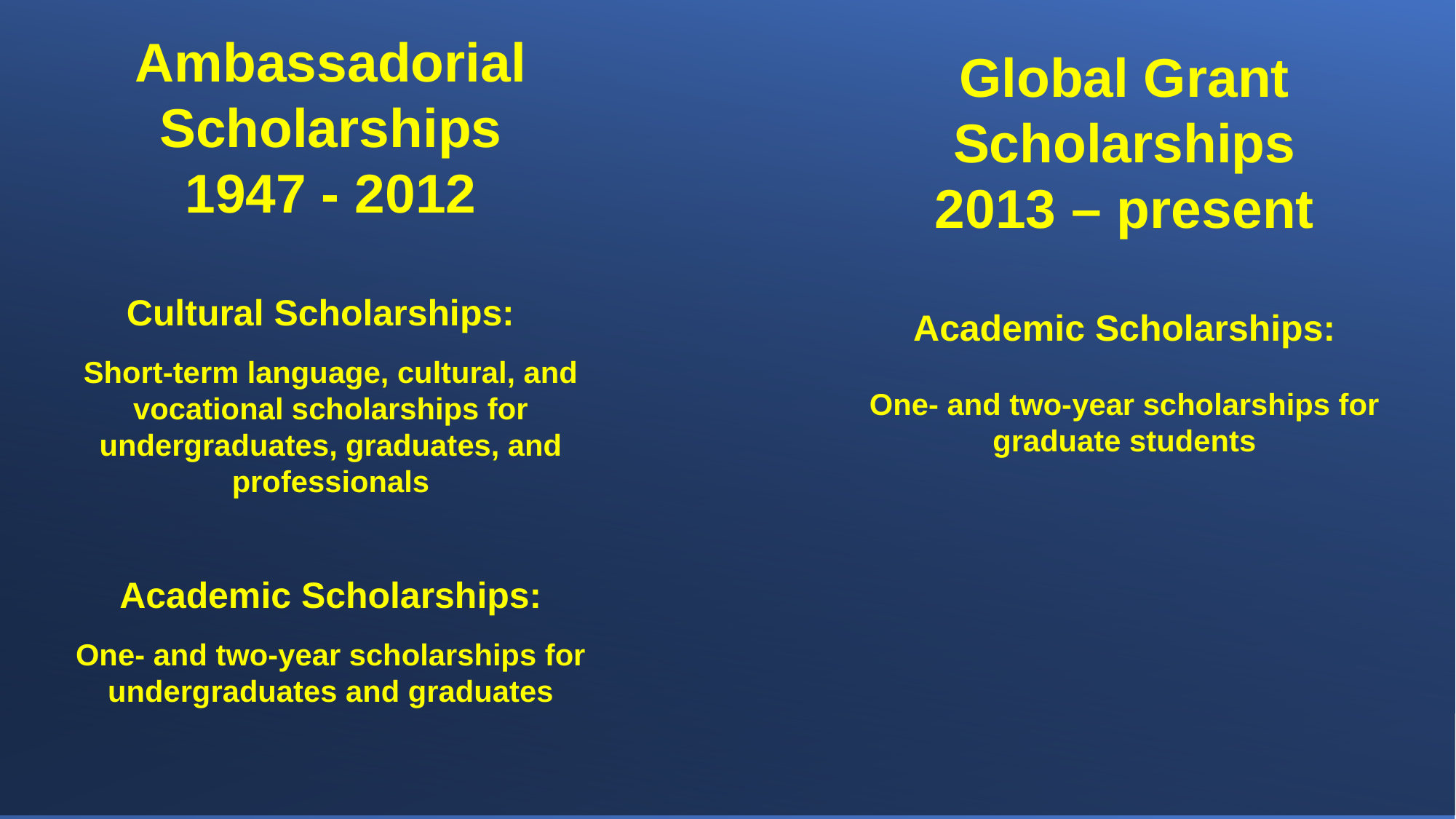

Ambassadorial Scholarships
1947 - 2012

Cultural Scholarships:
Short-term language, cultural, and vocational scholarships for undergraduates, graduates, and professionals

Academic Scholarships:
One- and two-year scholarships for undergraduates and graduates

Global Grant
Scholarships
2013 – present

Academic Scholarships:
One- and two-year scholarships for graduate students